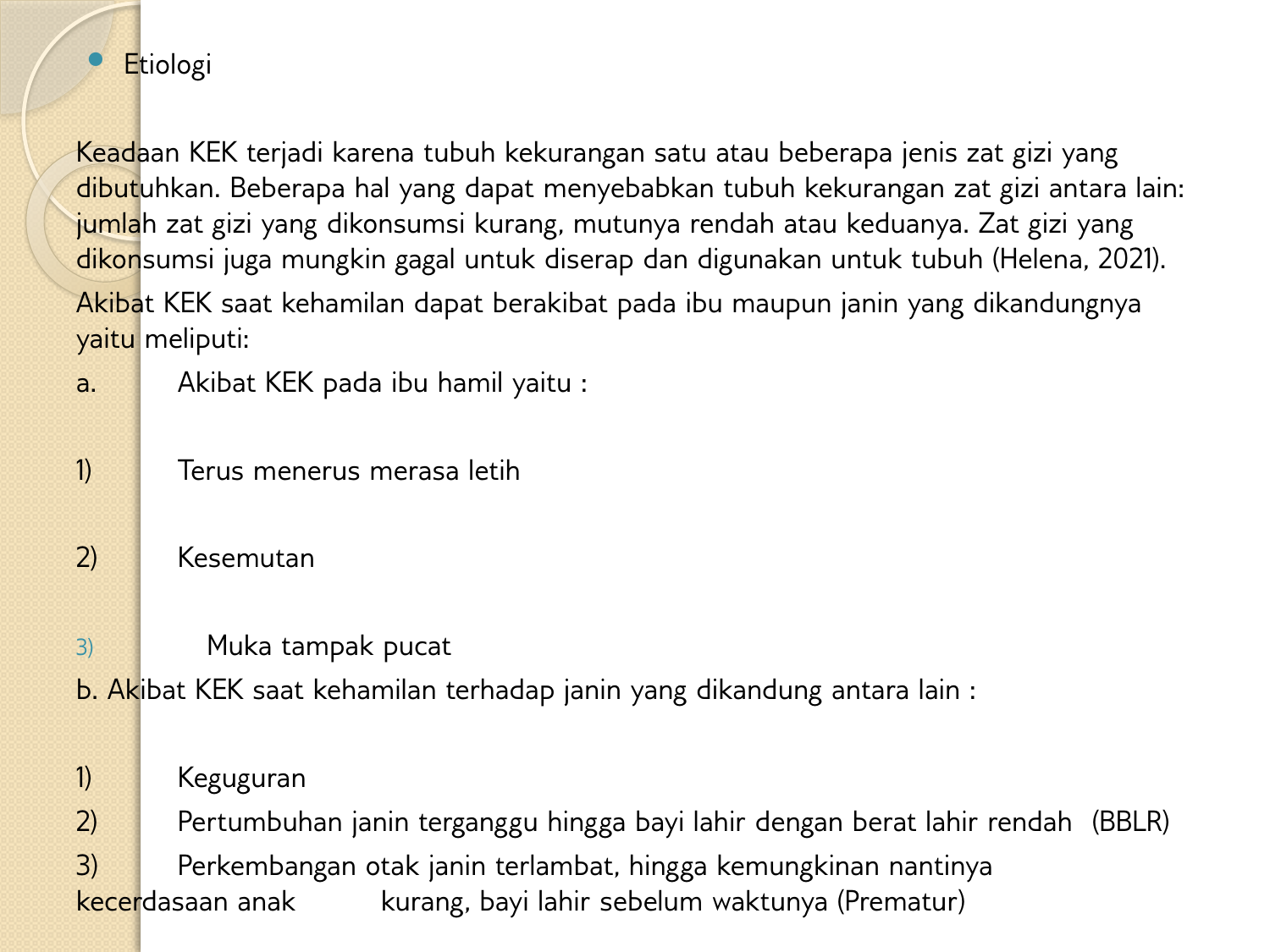

Etiologi

Keadaan KEK terjadi karena tubuh kekurangan satu atau beberapa jenis zat gizi yang dibutuhkan. Beberapa hal yang dapat menyebabkan tubuh kekurangan zat gizi antara lain: jumlah zat gizi yang dikonsumsi kurang, mutunya rendah atau keduanya. Zat gizi yang dikonsumsi juga mungkin gagal untuk diserap dan digunakan untuk tubuh (Helena, 2021).
Akibat KEK saat kehamilan dapat berakibat pada ibu maupun janin yang dikandungnya yaitu meliputi:
a.	Akibat KEK pada ibu hamil yaitu :

1)	Terus menerus merasa letih

2)	Kesemutan

        Muka tampak pucat
b. Akibat KEK saat kehamilan terhadap janin yang dikandung antara lain :

1)	Keguguran
2)	Pertumbuhan janin terganggu hingga bayi lahir dengan berat lahir rendah 	(BBLR)
3)	Perkembangan otak janin terlambat, hingga kemungkinan nantinya 	kecerdasaan anak 	kurang, bayi lahir sebelum waktunya (Prematur)